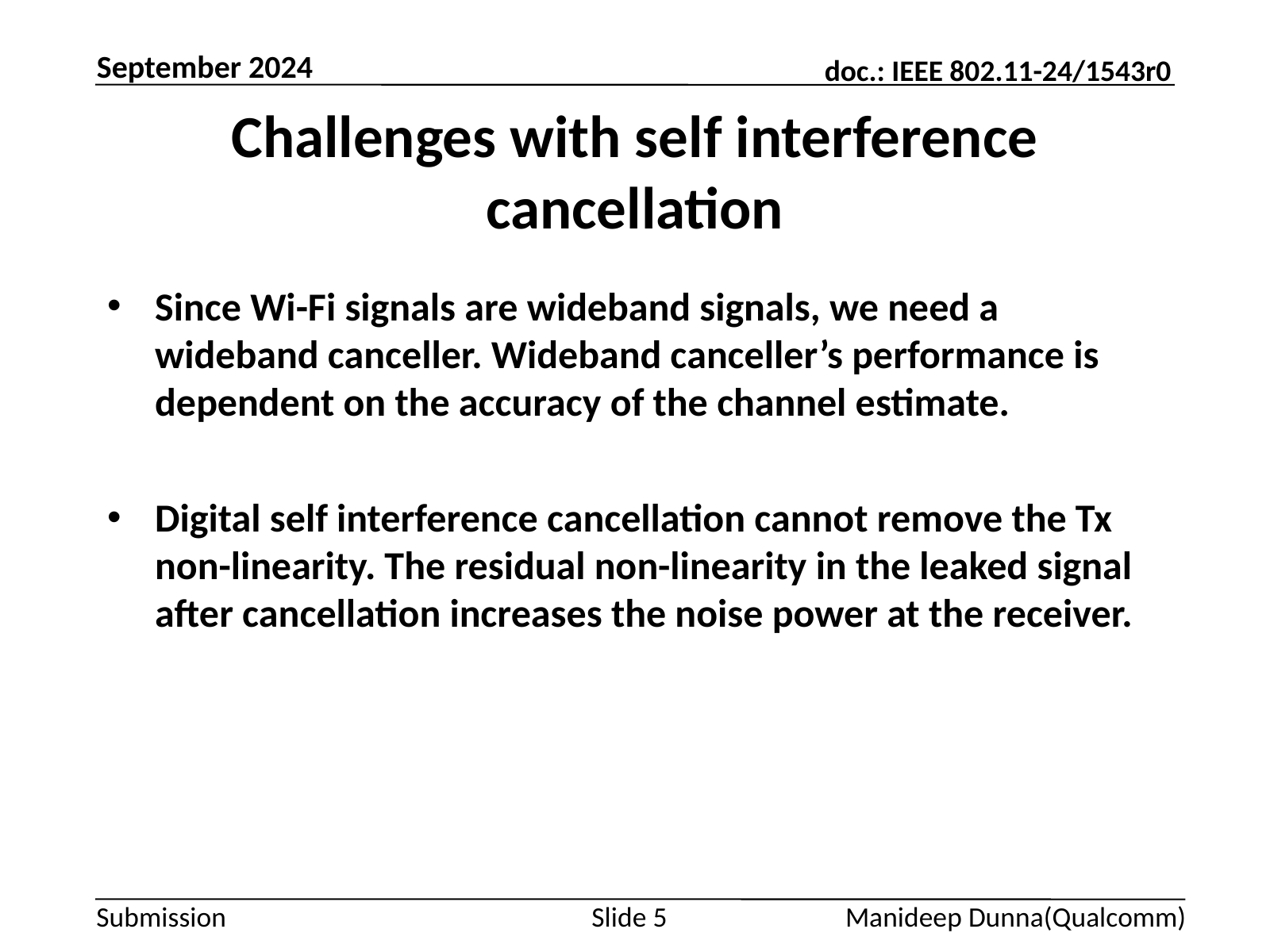

September 2024
# Challenges with self interference cancellation
Since Wi-Fi signals are wideband signals, we need a wideband canceller. Wideband canceller’s performance is dependent on the accuracy of the channel estimate.

Digital self interference cancellation cannot remove the Tx non-linearity. The residual non-linearity in the leaked signal after cancellation increases the noise power at the receiver.

Slide 5
Manideep Dunna(Qualcomm)